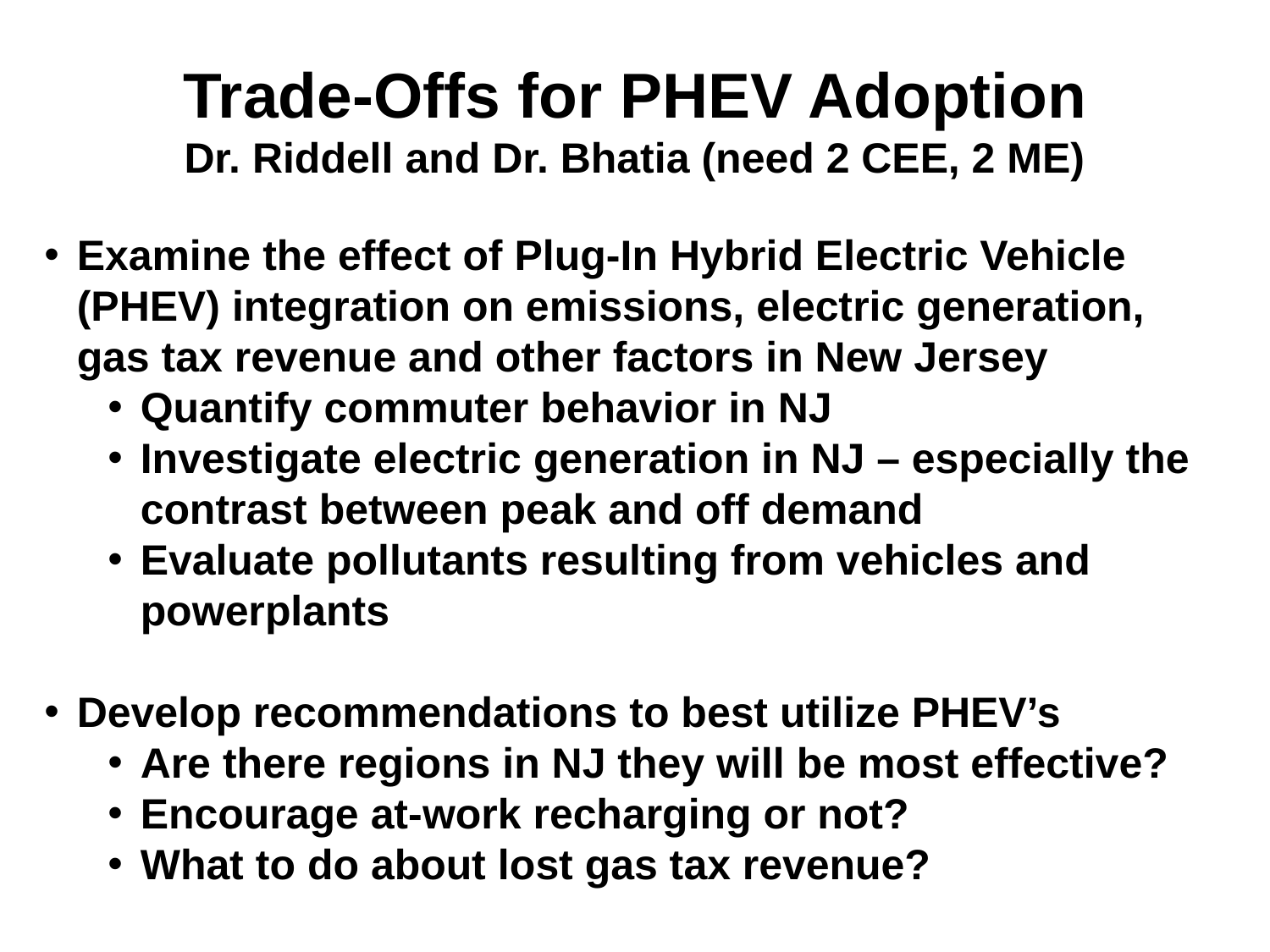

Trade-Offs for PHEV Adoption
Dr. Riddell and Dr. Bhatia (need 2 CEE, 2 ME)
Examine the effect of Plug-In Hybrid Electric Vehicle (PHEV) integration on emissions, electric generation, gas tax revenue and other factors in New Jersey
Quantify commuter behavior in NJ
Investigate electric generation in NJ – especially the contrast between peak and off demand
Evaluate pollutants resulting from vehicles and powerplants

Develop recommendations to best utilize PHEV’s
Are there regions in NJ they will be most effective?
Encourage at-work recharging or not?
What to do about lost gas tax revenue?